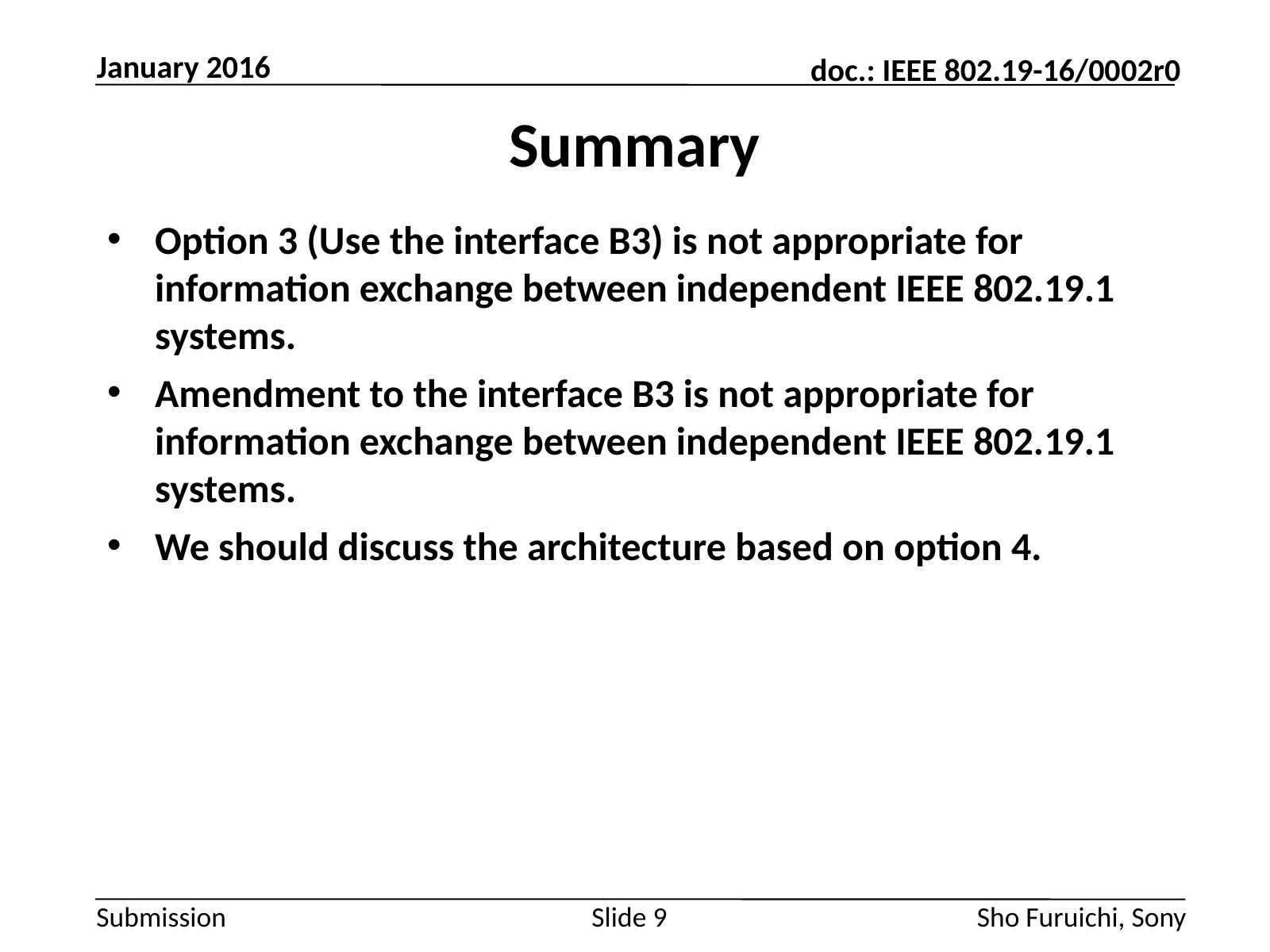

January 2016
# Summary
Option 3 (Use the interface B3) is not appropriate for information exchange between independent IEEE 802.19.1 systems.
Amendment to the interface B3 is not appropriate for information exchange between independent IEEE 802.19.1 systems.
We should discuss the architecture based on option 4.

Slide 9
Sho Furuichi, Sony